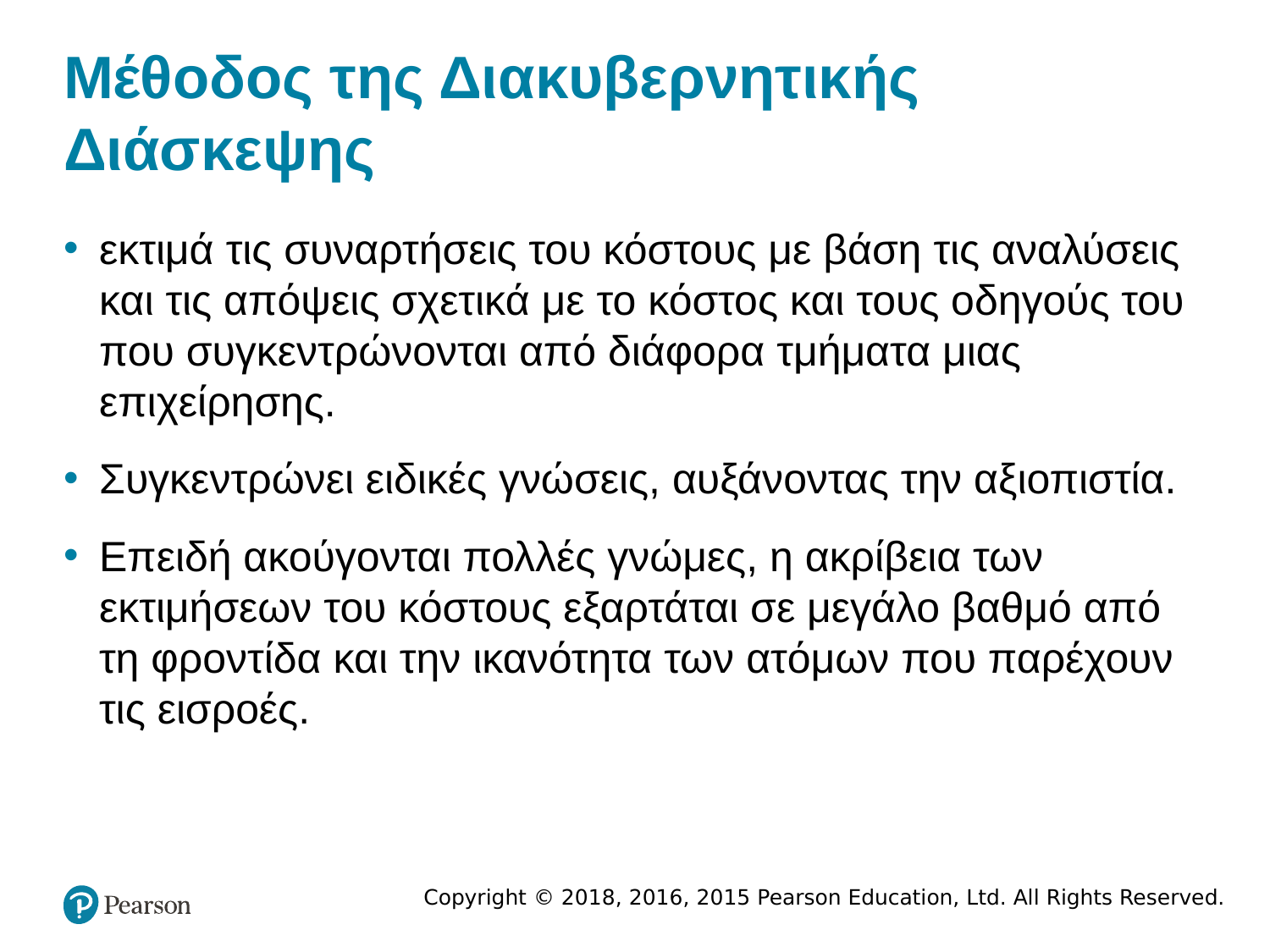

# Μέθοδος της Διακυβερνητικής Διάσκεψης
εκτιμά τις συναρτήσεις του κόστους με βάση τις αναλύσεις και τις απόψεις σχετικά με το κόστος και τους οδηγούς του που συγκεντρώνονται από διάφορα τμήματα μιας επιχείρησης.
Συγκεντρώνει ειδικές γνώσεις, αυξάνοντας την αξιοπιστία.
Επειδή ακούγονται πολλές γνώμες, η ακρίβεια των εκτιμήσεων του κόστους εξαρτάται σε μεγάλο βαθμό από τη φροντίδα και την ικανότητα των ατόμων που παρέχουν τις εισροές.